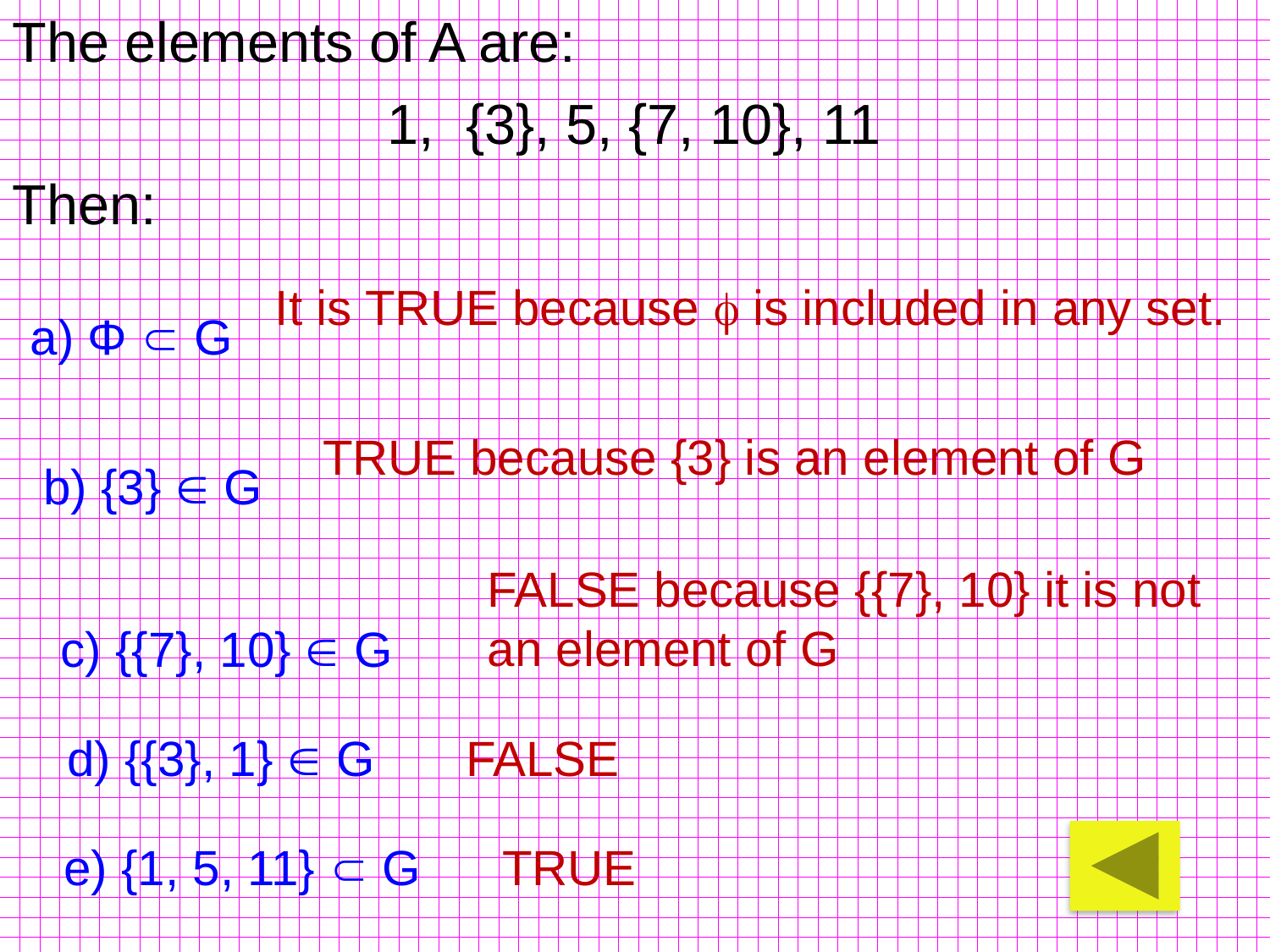

The elements of A are:
1,  {3}, 5, {7, 10}, 11
Then:
It is TRUE because φ is included in any set.
a) Φ ⊂ G
TRUE because {3} is an element of G
b) {3} ∈ G
FALSE because {{7}, 10} it is not an element of G
c) {{7}, 10} ∈ G
d) {{3}, 1} ∈ G
FALSE

e) {1, 5, 11} ⊂ G
TRUE